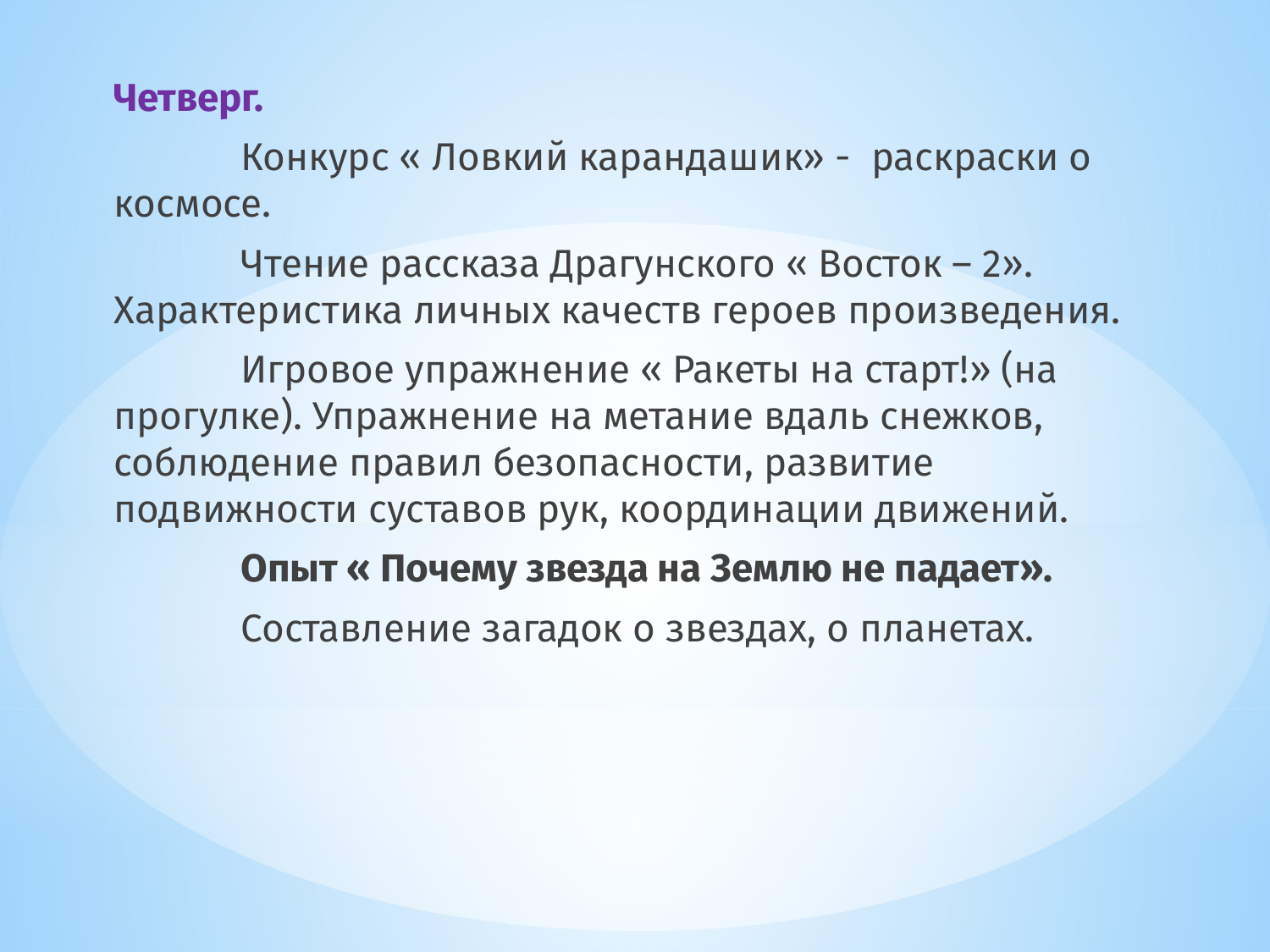

Четверг.
	Конкурс « Ловкий карандашик» -  раскраски о космосе.
	Чтение рассказа Драгунского « Восток – 2».  Характеристика личных качеств героев произведения.
	Игровое упражнение « Ракеты на старт!» (на прогулке). Упражнение на метание вдаль снежков, соблюдение правил безопасности, развитие подвижности суставов рук, координации движений.
	Опыт « Почему звезда на Землю не падает».
	Составление загадок о звездах, о планетах.